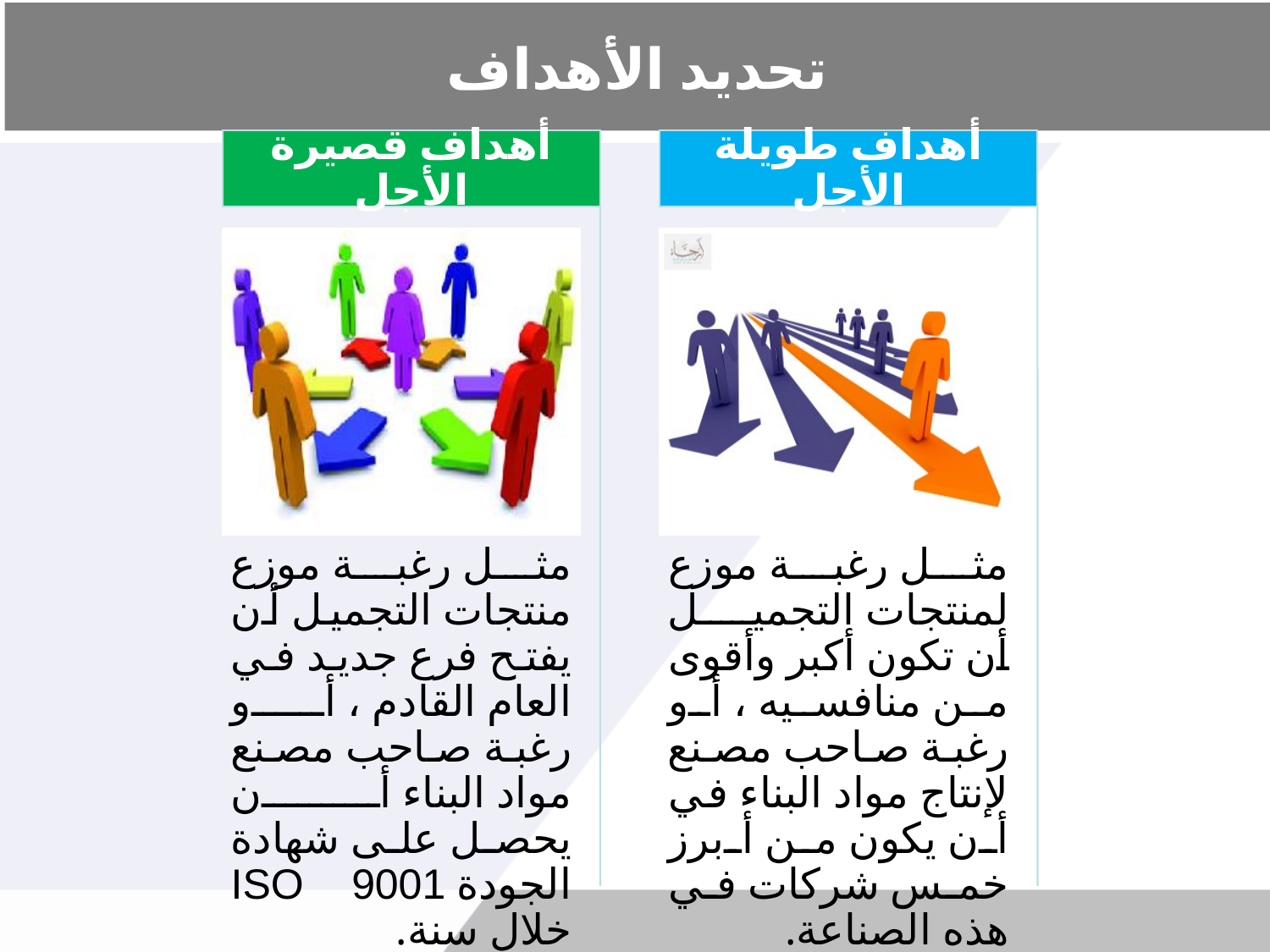

# تحديد الأهداف
أهداف قصيرة الأجل
أهداف طويلة الأجل

مثل رغبة موزع منتجات التجميل أن يفتح فرع جديد في العام القادم ، أو رغبة صاحب مصنع مواد البناء أن يحصل على شهادة الجودة ISO 9001 خلال سنة.
مثل رغبة موزع لمنتجات التجميل أن تكون أكبر وأقوى من منافسيه ، أو رغبة صاحب مصنع لإنتاج مواد البناء في أن يكون من أبرز خمس شركات في هذه الصناعة.